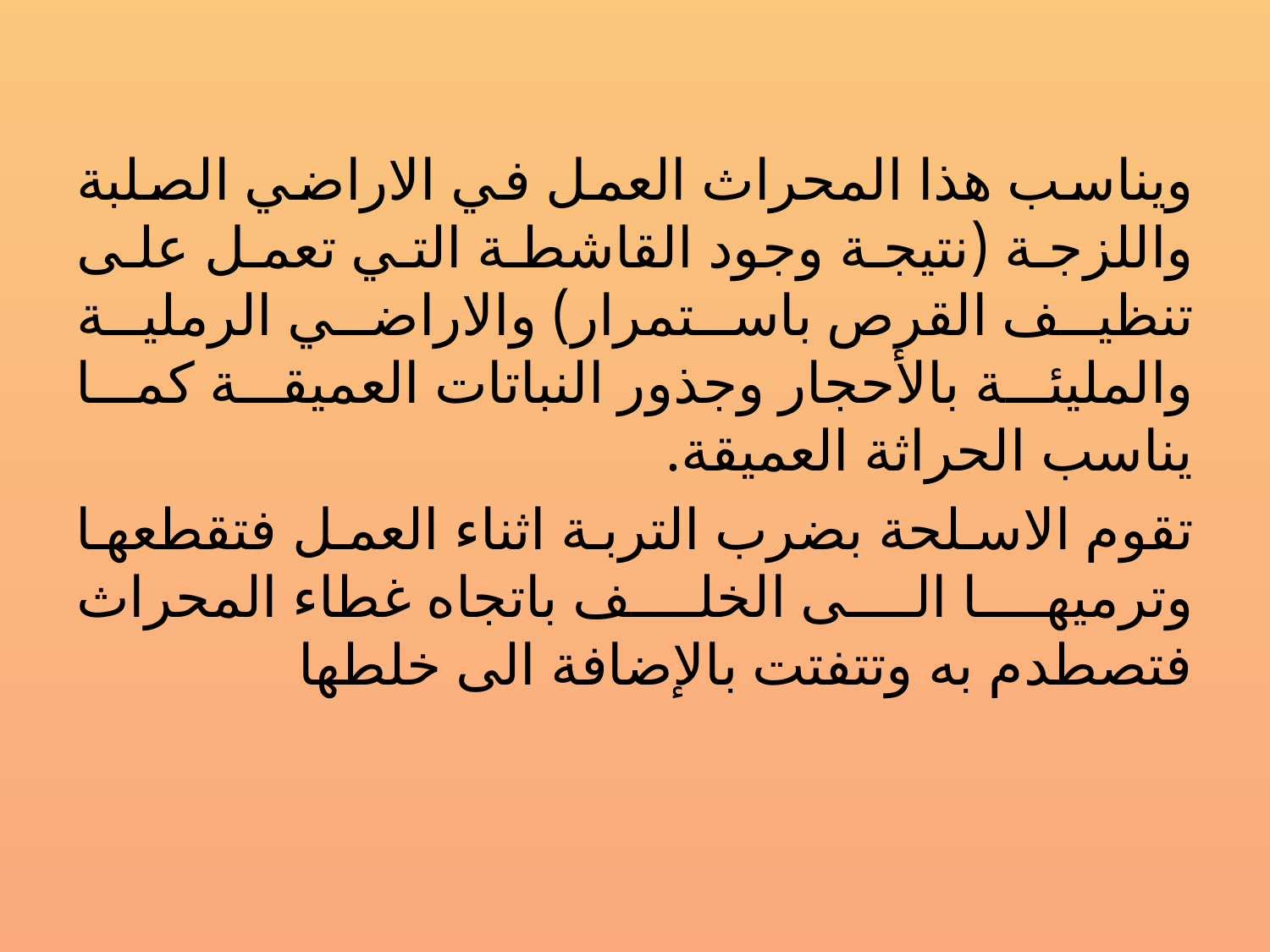

ويناسب هذا المحراث العمل في الاراضي الصلبة واللزجة (نتيجة وجود القاشطة التي تعمل على تنظيف القرص باستمرار) والاراضي الرملية والمليئة بالأحجار وجذور النباتات العميقة كما يناسب الحراثة العميقة.
تقوم الاسلحة بضرب التربة اثناء العمل فتقطعها وترميها الى الخلف باتجاه غطاء المحراث فتصطدم به وتتفتت بالإضافة الى خلطها